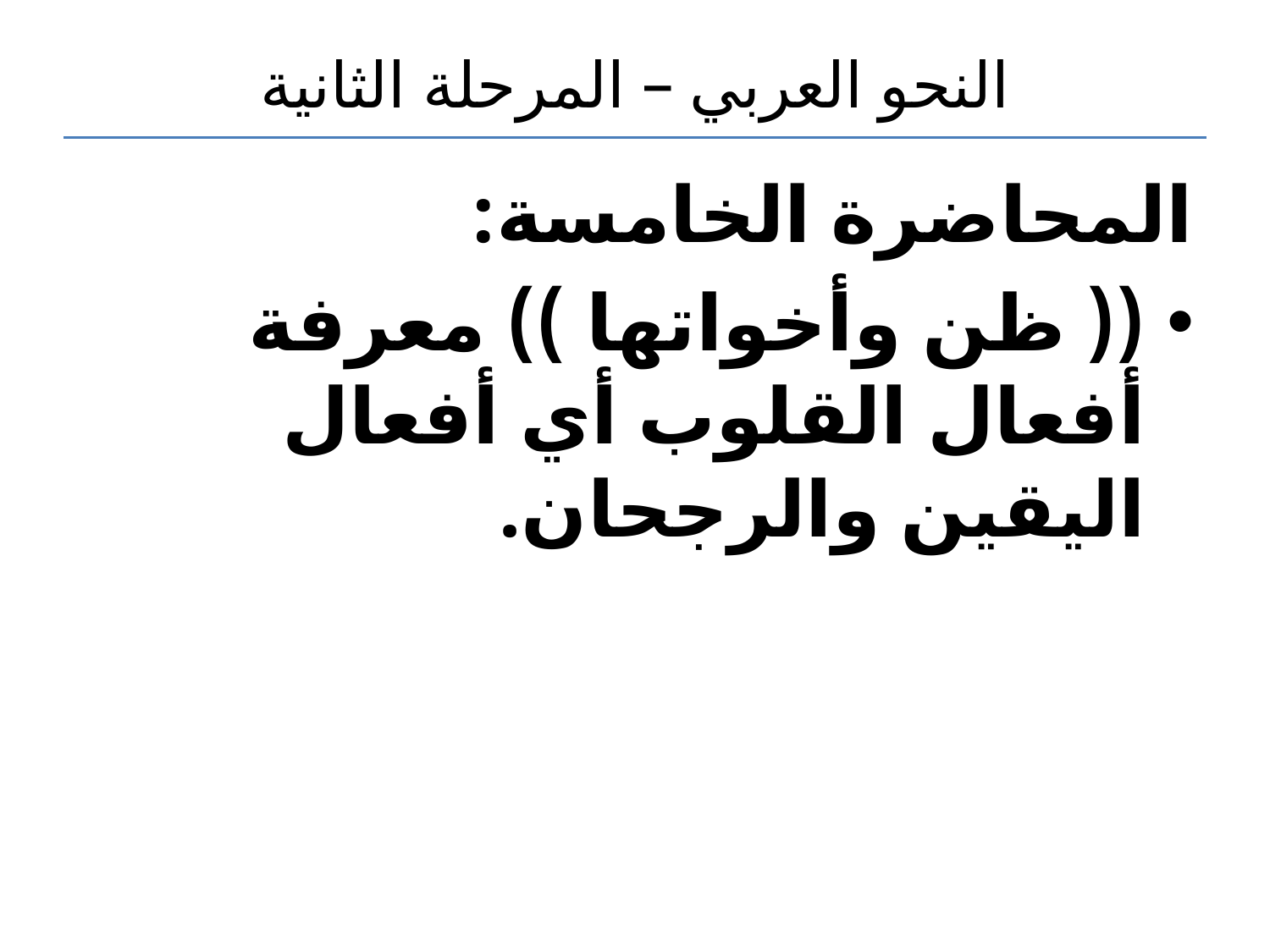

# النحو العربي – المرحلة الثانية
المحاضرة الخامسة:
(( ظن وأخواتها )) معرفة أفعال القلوب أي أفعال اليقين والرجحان.